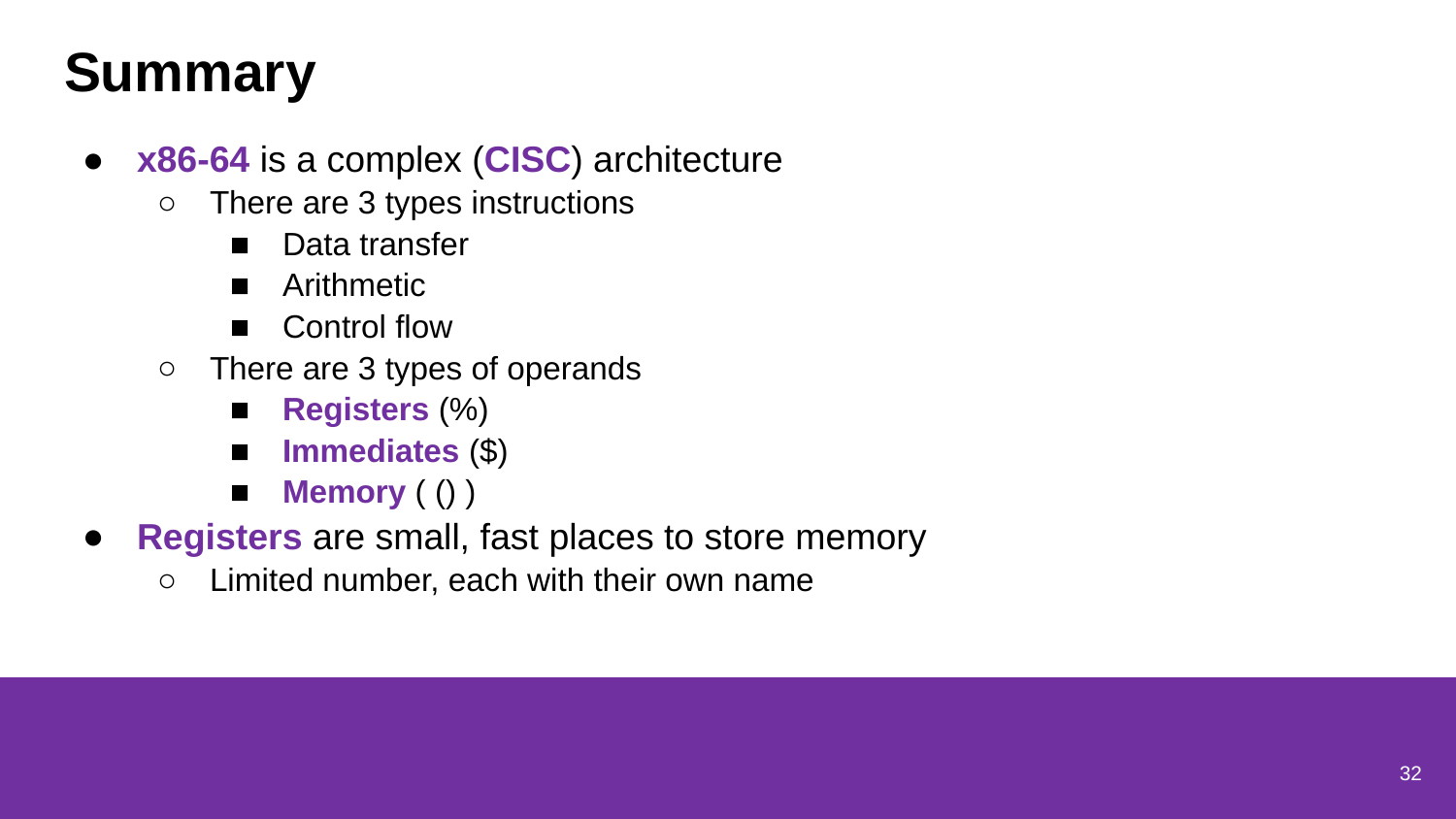

# Summary
x86-64 is a complex (CISC) architecture
There are 3 types instructions
Data transfer
Arithmetic
Control flow
There are 3 types of operands
Registers (%)
Immediates ($)
Memory ( () )
Registers are small, fast places to store memory
Limited number, each with their own name
32